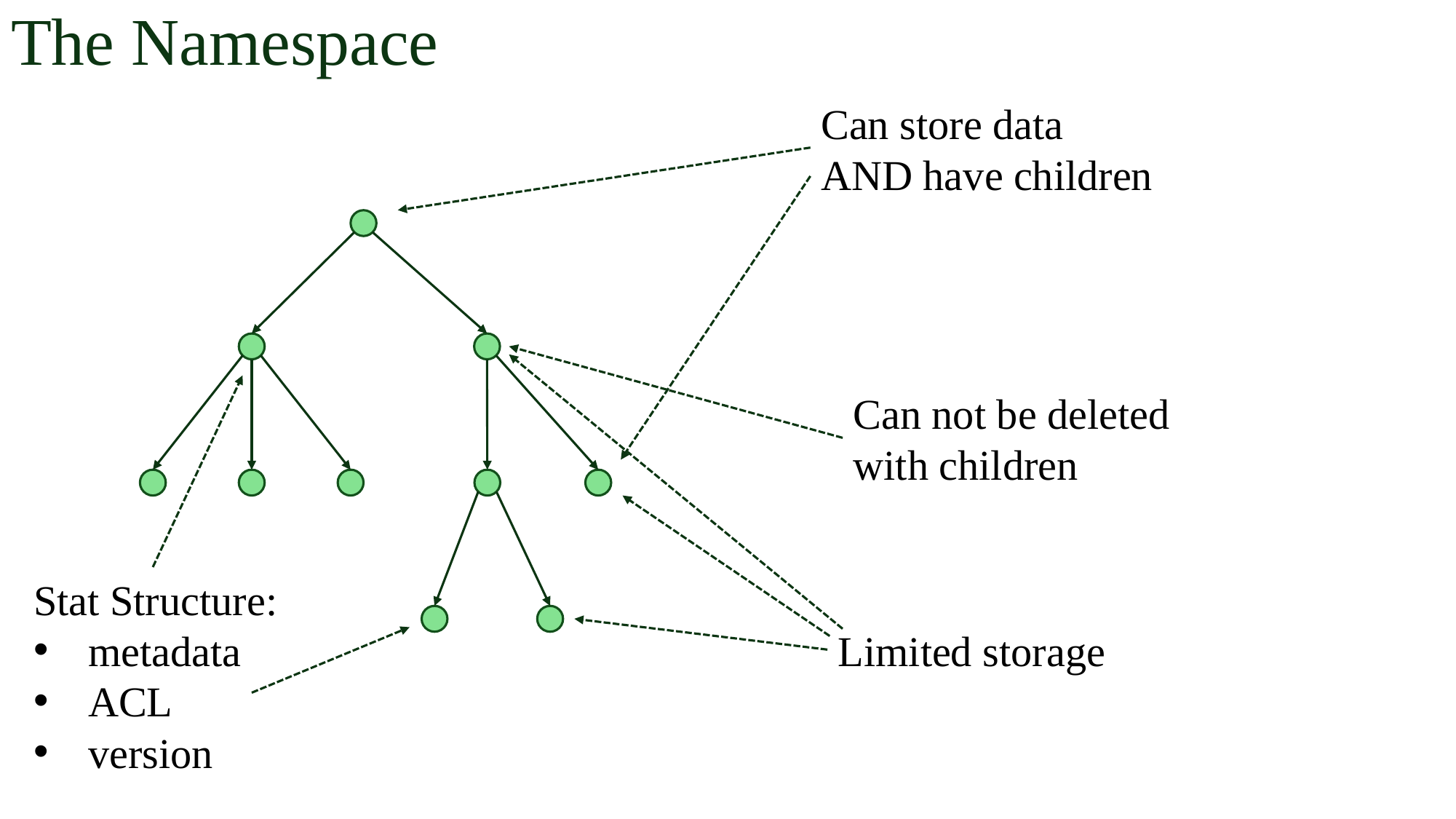

# The Namespace
Can store data AND have children

Can not be deleted with children

Stat Structure:
metadata
ACL
version

Limited storage